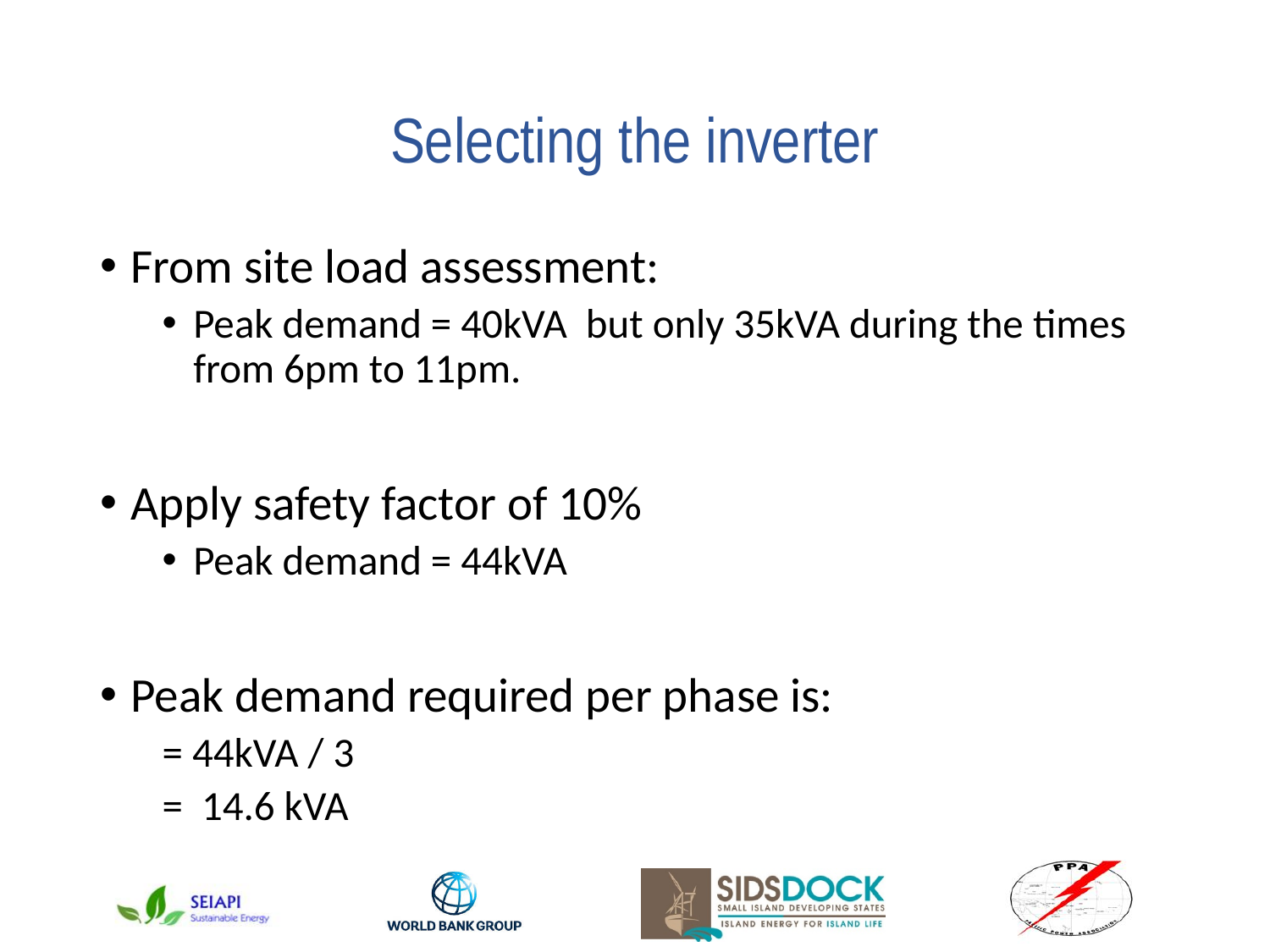

# Selecting the inverter
From site load assessment:
Peak demand = 40kVA  but only 35kVA during the times from 6pm to 11pm.

Apply safety factor of 10%
Peak demand = 44kVA

Peak demand required per phase is:
= 44kVA / 3
=  14.6 kVA